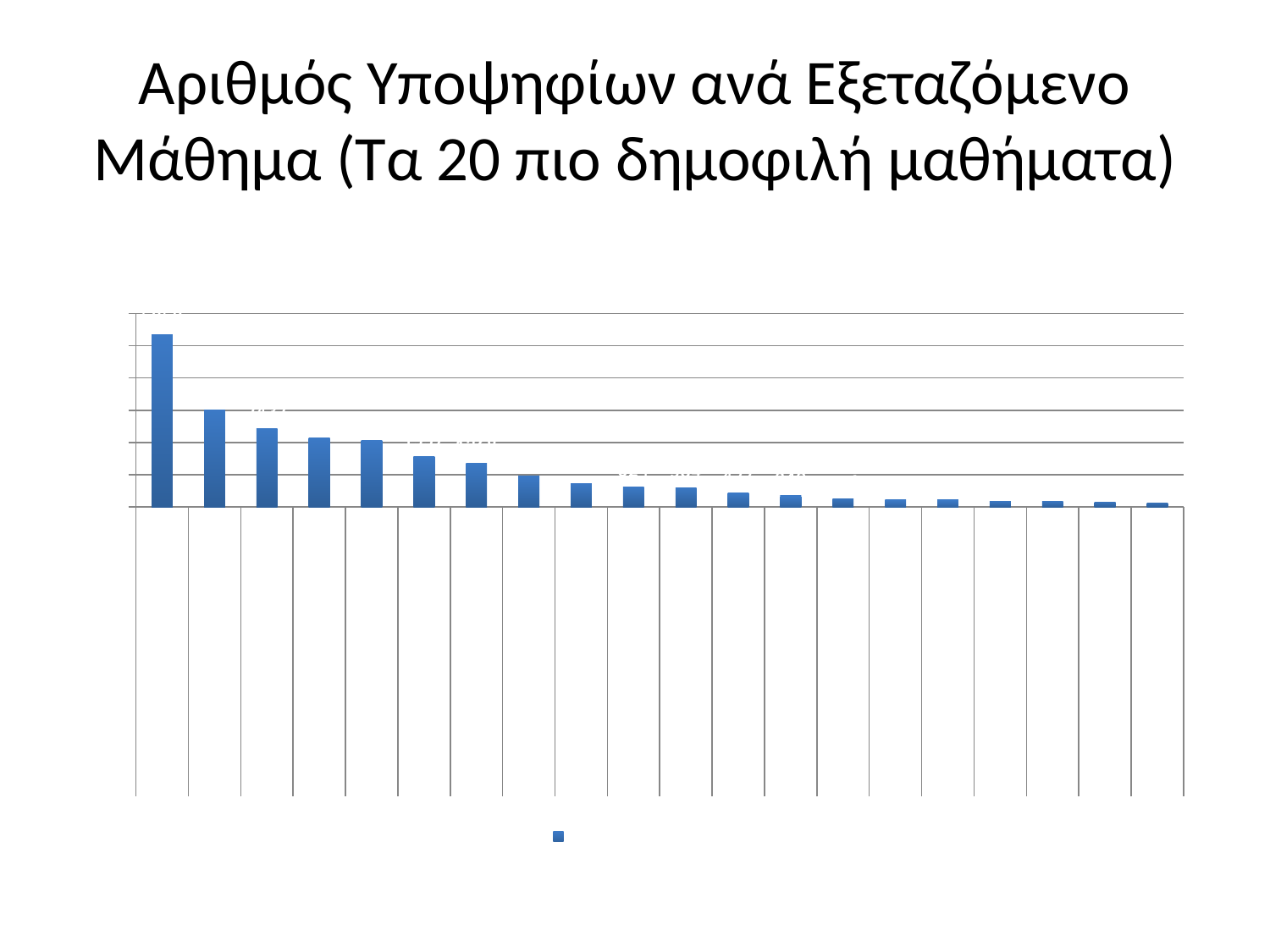

# Αριθμός Υποψηφίων ανά Εξεταζόμενο Μάθημα (Τα 20 πιο δημοφιλή μαθήματα)

### Chart:

| Category | Αριθμός υποψηφίων |
|---|---|
| Νέα Ελληνικά | 5352.0 |
| Μαθηματικά Κατεύθυνσης | 3019.0 |
| Φυσική | 2437.0 |
| Αγγλικά | 2142.0 |
| Μαθηματικά Κοινού Κορμού | 2069.0 |
| Βιολογία | 1557.0 |
| Οικονομικά | 1368.0 |
| Χημεία | 960.0 |
| Λογιστική | 725.0 |
| Πληροφορική | 624.0 |
| Ιστορία | 584.0 |
| Σχεδιασμός και Τεχνολογία | 427.0 |
| Αγγλικά 4ωρο Τεχνικών Σχολών | 349.0 |
| Λατινικά | 246.0 |
| Πρακτική Δοκιμασία (Ειδική Εξέταση) | 236.0 |
| Αρχαία Ελληνικά | 228.0 |
| Ρωσικά | 183.0 |
| Ελεύθερο - Προοπτικό Σχέδιο | 181.0 |
| Ψηφιακά Ηλεκτρονικά ΙΙ Τ.Σ. (Θ.Κ.) | 138.0 |
| Ισπανικά | 136.0 |